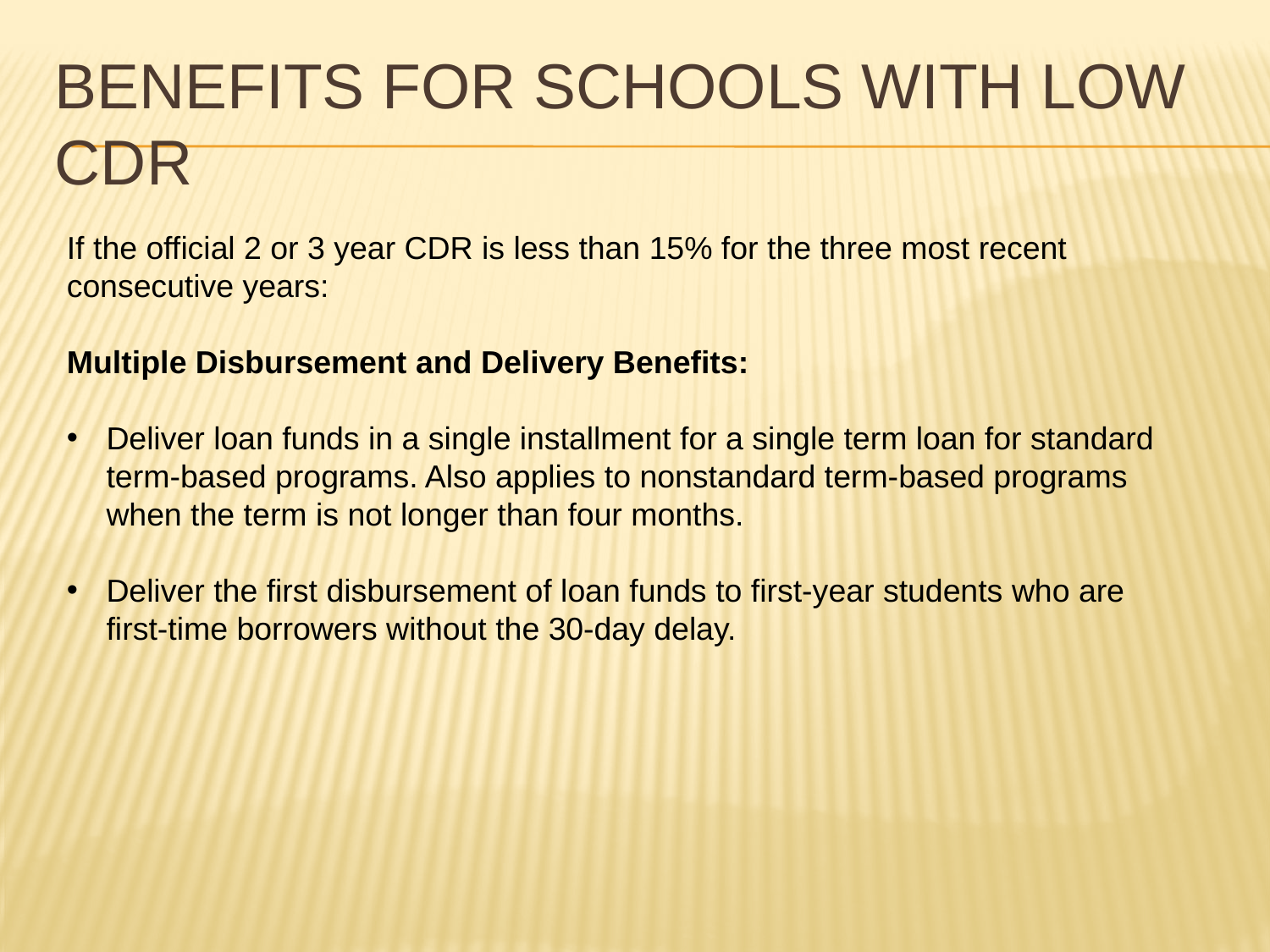

# Benefits for Schools with Low CDR
If the official 2 or 3 year CDR is less than 15% for the three most recent consecutive years:

Multiple Disbursement and Delivery Benefits:

Deliver loan funds in a single installment for a single term loan for standard term-based programs. Also applies to nonstandard term-based programs when the term is not longer than four months.

Deliver the first disbursement of loan funds to first-year students who are first-time borrowers without the 30-day delay.